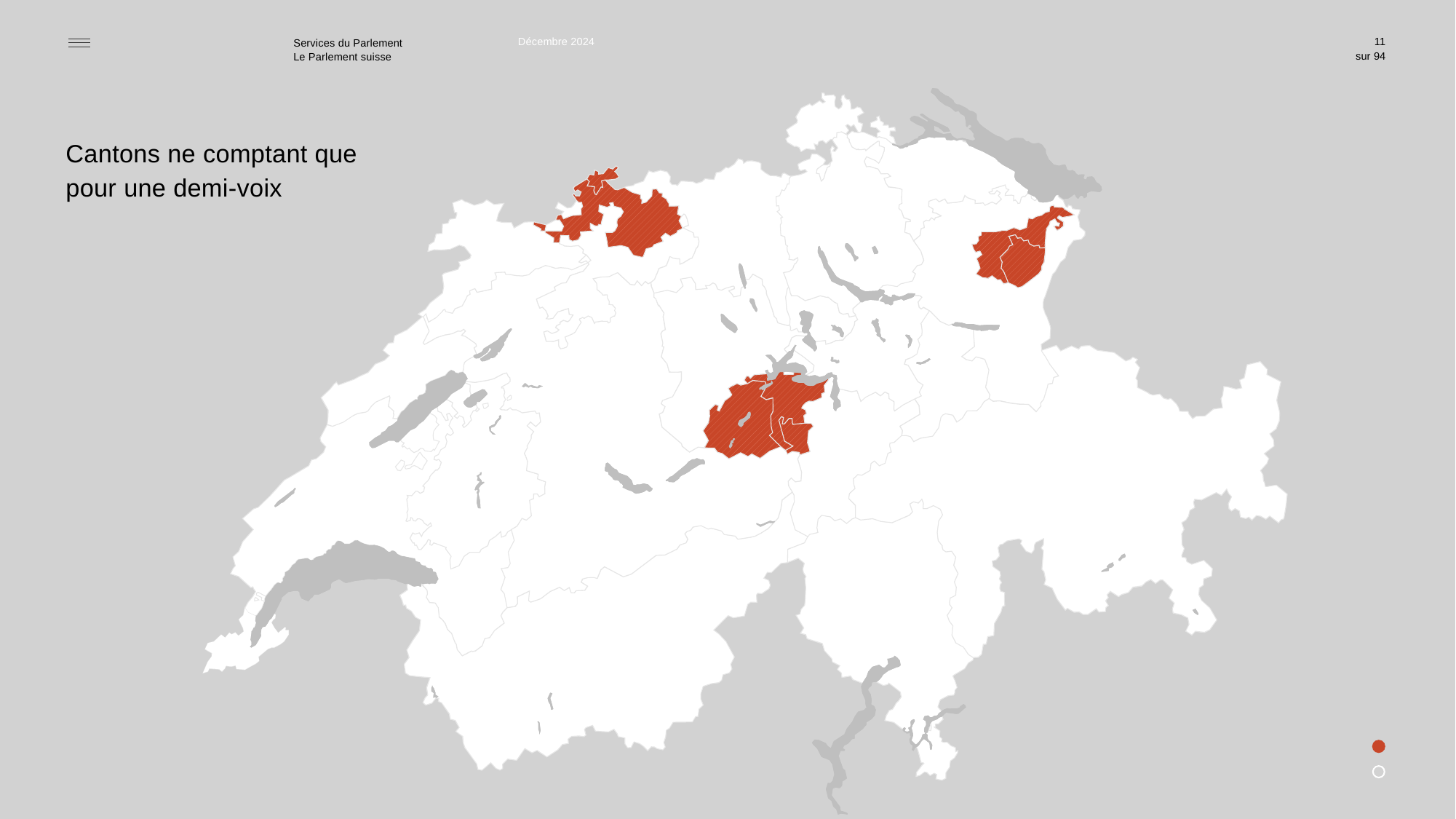

Décembre 2024
11

Cantons ne comptant que
pour une demi-voix